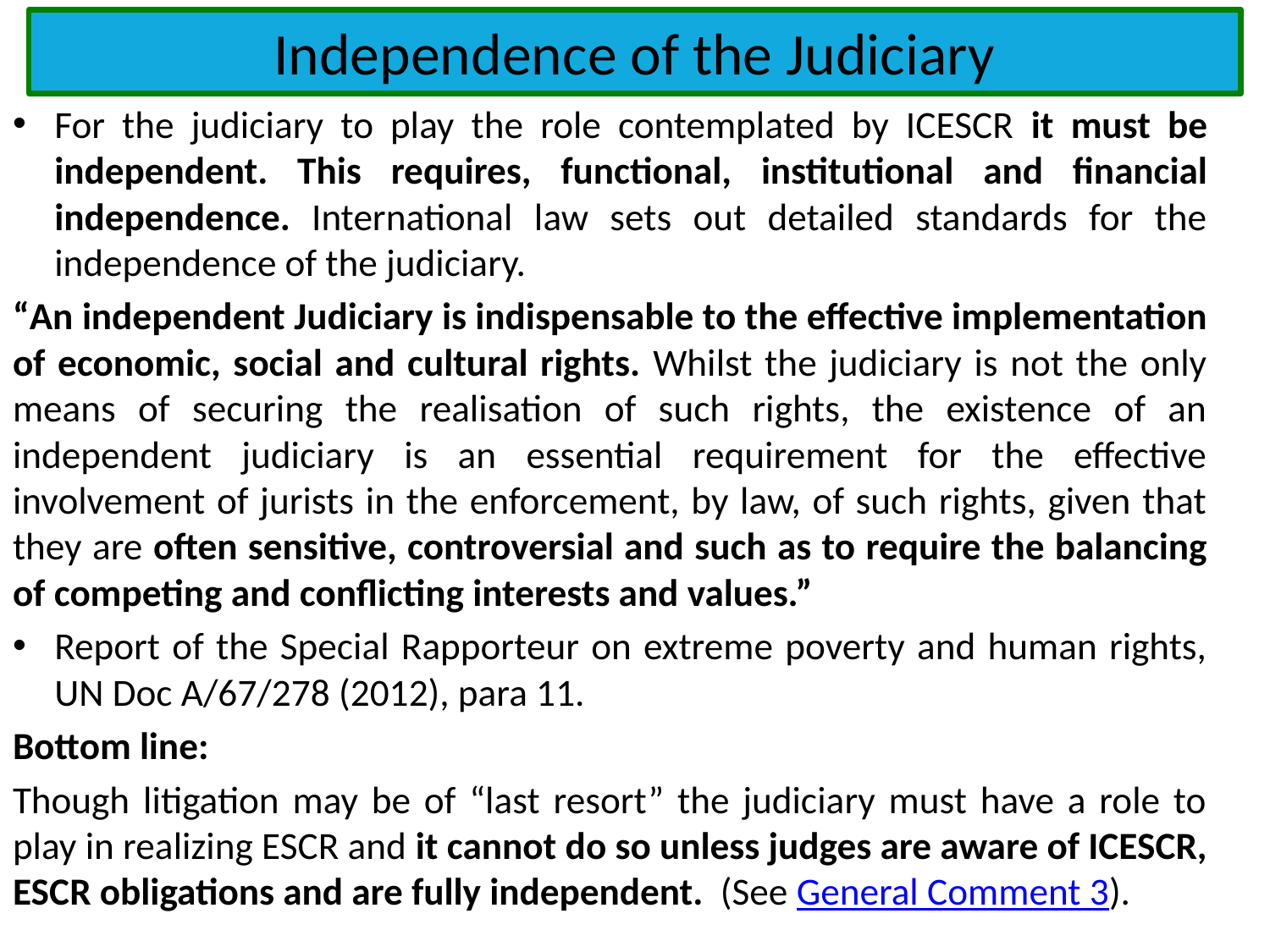

Independence of the Judiciary
For the judiciary to play the role contemplated by ICESCR it must be independent. This requires, functional, institutional and financial independence. International law sets out detailed standards for the independence of the judiciary.
“An independent Judiciary is indispensable to the effective implementation of economic, social and cultural rights. Whilst the judiciary is not the only means of securing the realisation of such rights, the existence of an independent judiciary is an essential requirement for the effective involvement of jurists in the enforcement, by law, of such rights, given that they are often sensitive, controversial and such as to require the balancing of competing and conflicting interests and values.”
Report of the Special Rapporteur on extreme poverty and human rights, UN Doc A/67/278 (2012), para 11.
Bottom line:
Though litigation may be of “last resort” the judiciary must have a role to play in realizing ESCR and it cannot do so unless judges are aware of ICESCR, ESCR obligations and are fully independent.  (See General Comment 3).